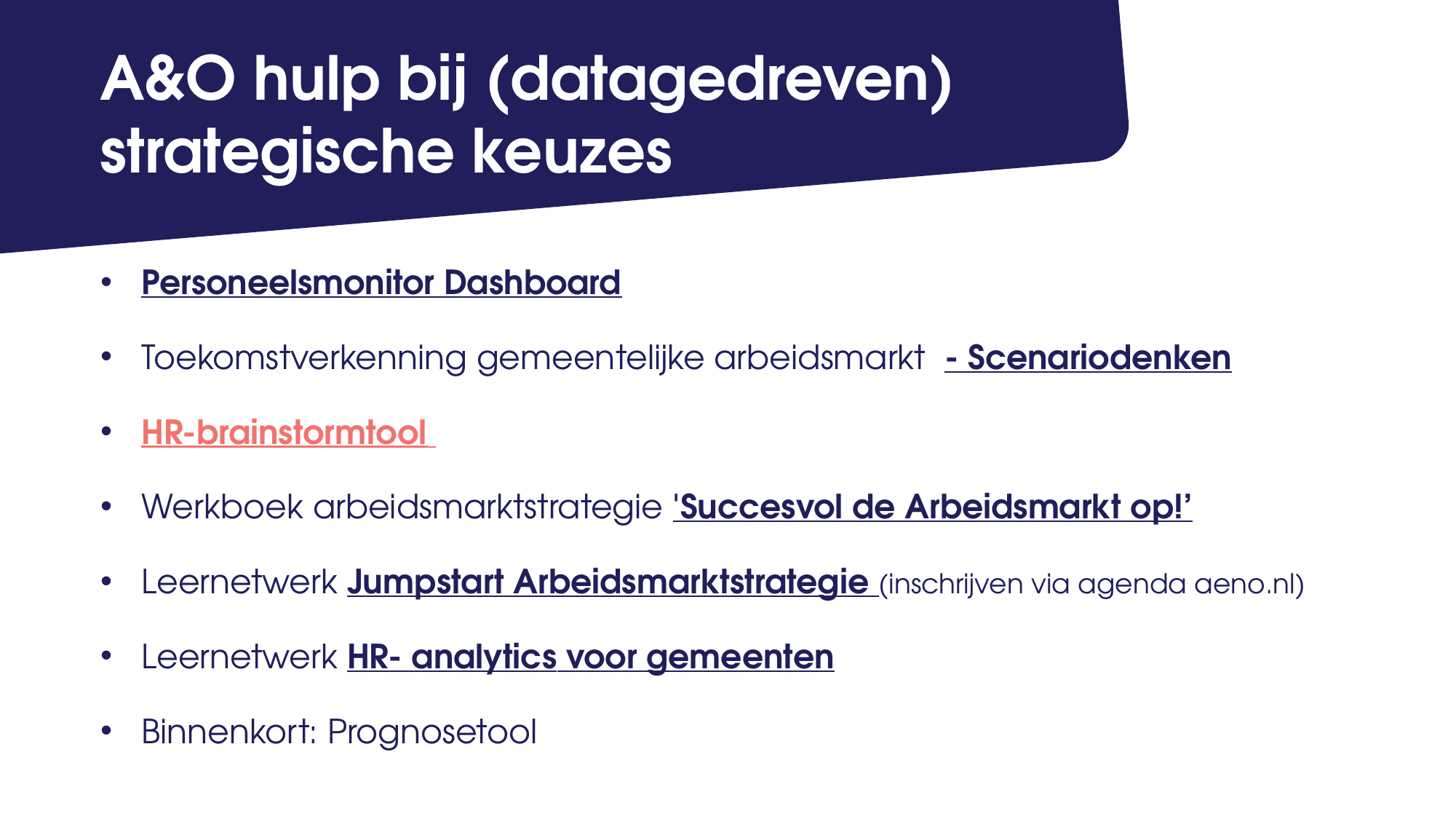

# A&O hulp bij (datagedreven)           strategische keuzes
Personeelsmonitor Dashboard
Toekomstverkenning gemeentelijke arbeidsmarkt  - Scenariodenken
HR-brainstormtool
Werkboek arbeidsmarktstrategie 'Succesvol de Arbeidsmarkt op!’
Leernetwerk Jumpstart Arbeidsmarktstrategie (inschrijven via agenda aeno.nl)
Leernetwerk HR- analytics voor gemeenten
Binnenkort: Prognosetool